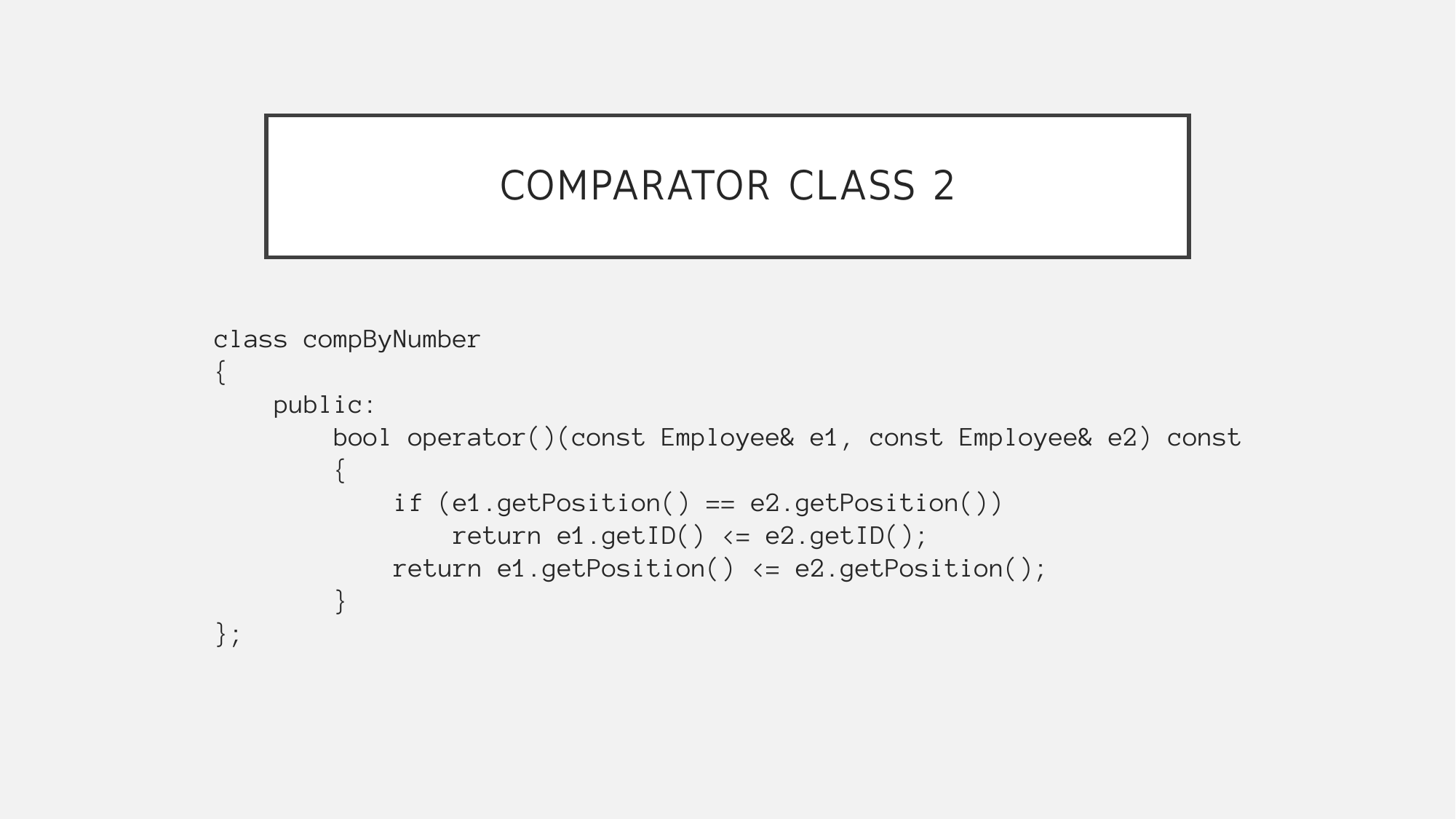

# comparator class 2
class compByNumber
{
    public:
        bool operator()(const Employee& e1, const Employee& e2) const
        {
            if (e1.getPosition() == e2.getPosition())
                return e1.getID() <= e2.getID();
            return e1.getPosition() <= e2.getPosition();
        }
};